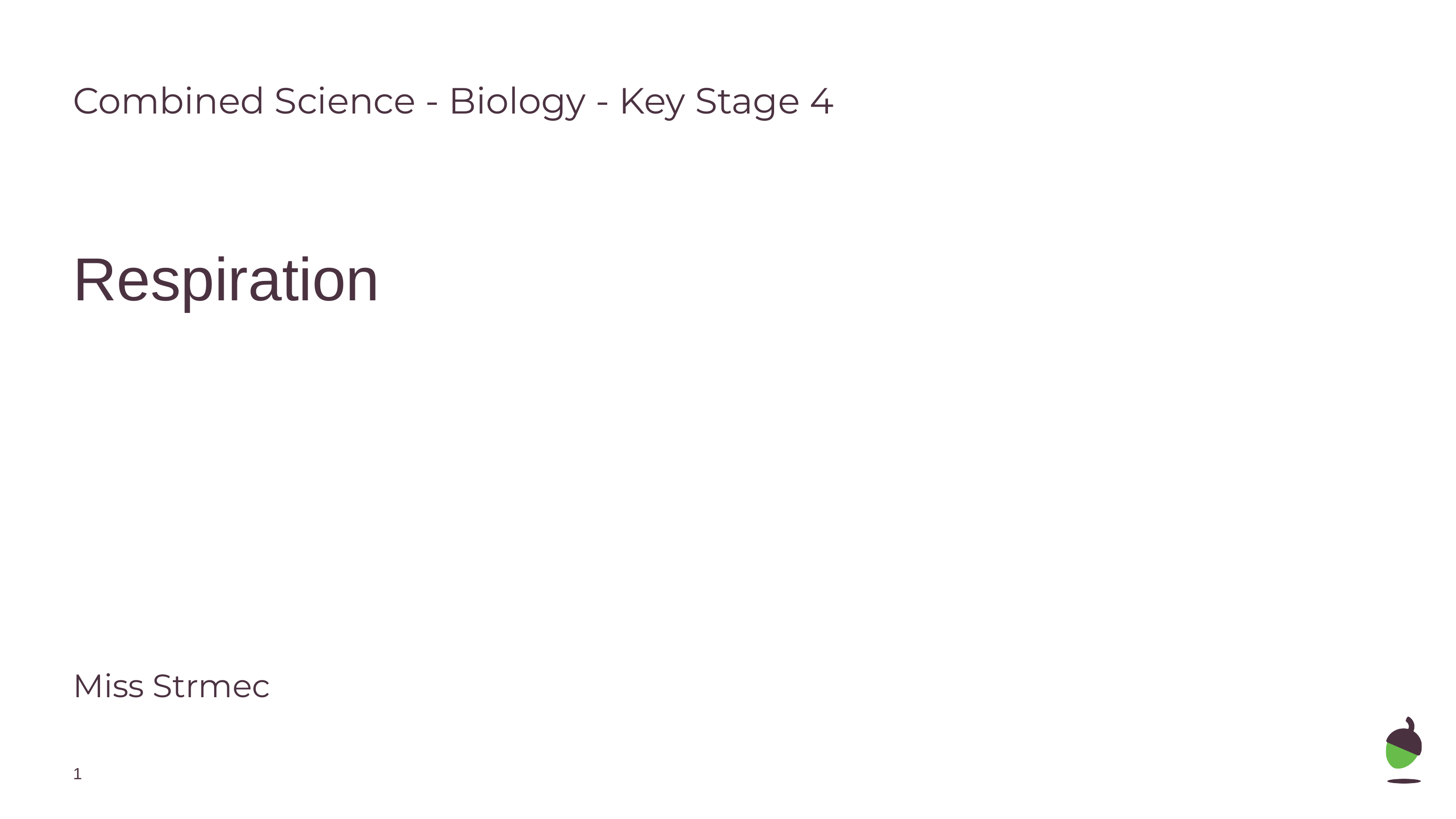

Combined Science - Biology - Key Stage 4
Respiration
Miss Strmec
1